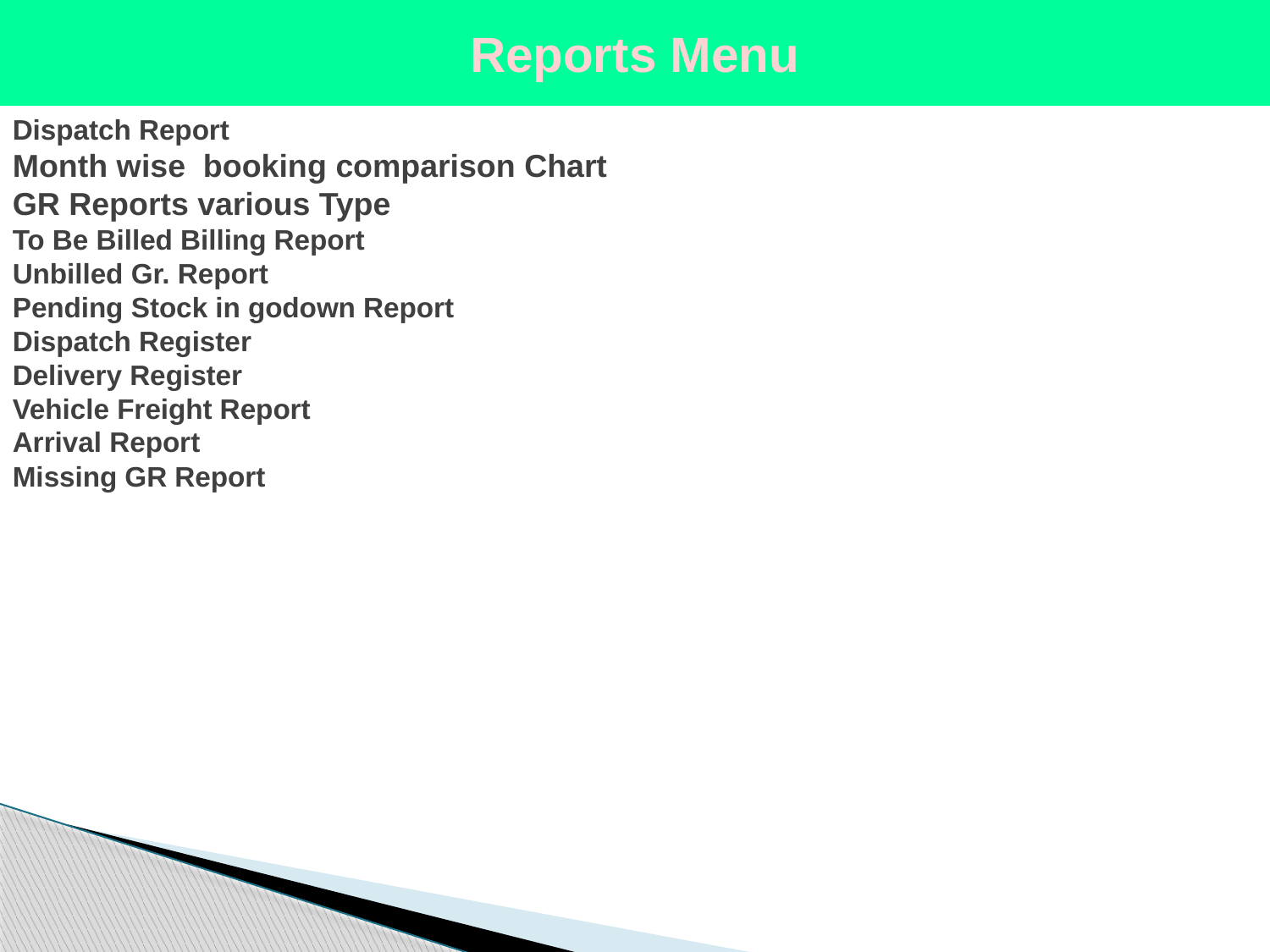

Reports Menu
Dispatch Report
Month wise  booking comparison Chart
GR Reports various Type
To Be Billed Billing Report
Unbilled Gr. Report
Pending Stock in godown Report
Dispatch Register
Delivery Register
Vehicle Freight Report
Arrival Report
Missing GR Report